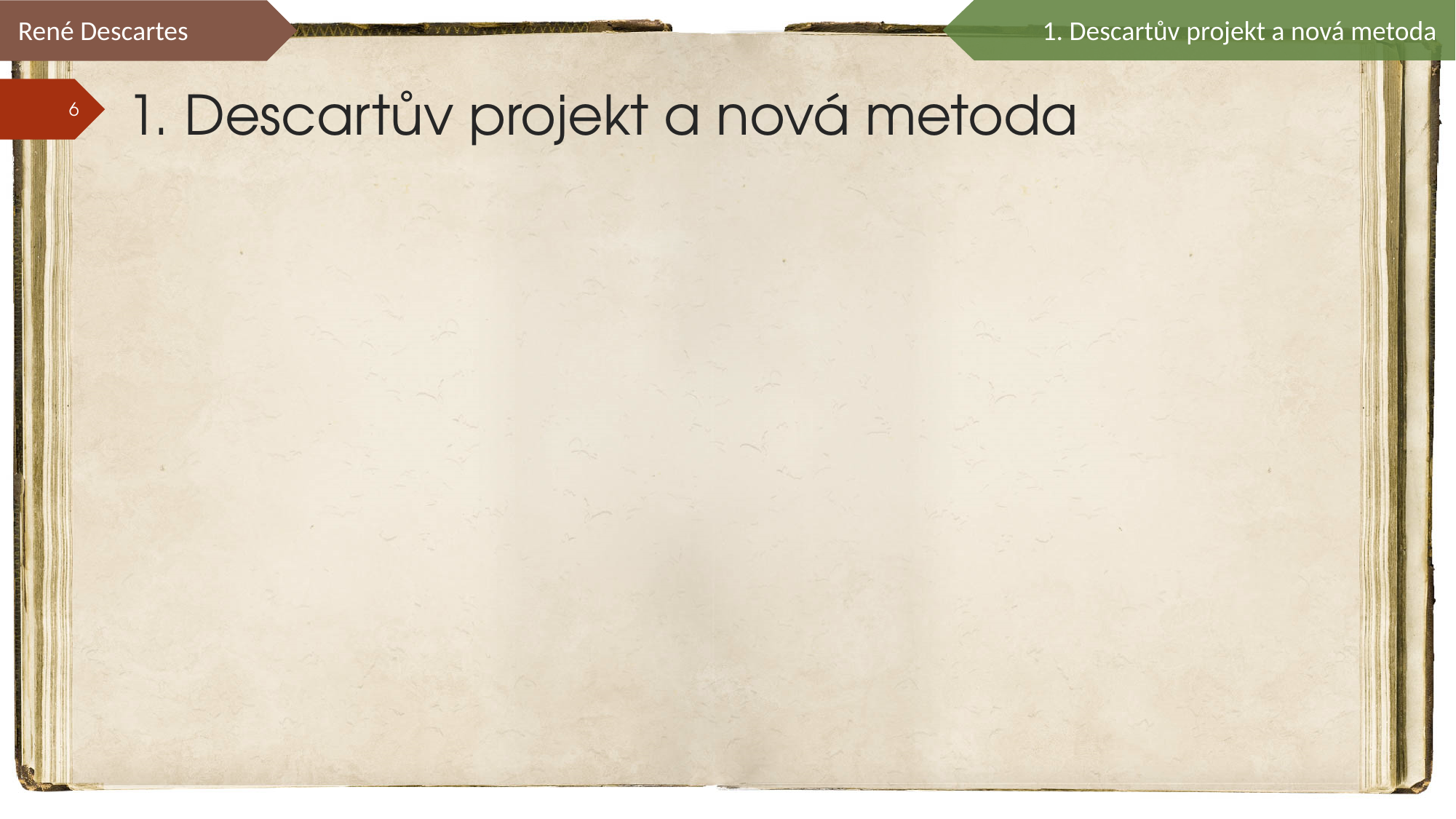

René Descartes
1. Descartův projekt a nová metoda
# 1. Descartův projekt a nová metoda